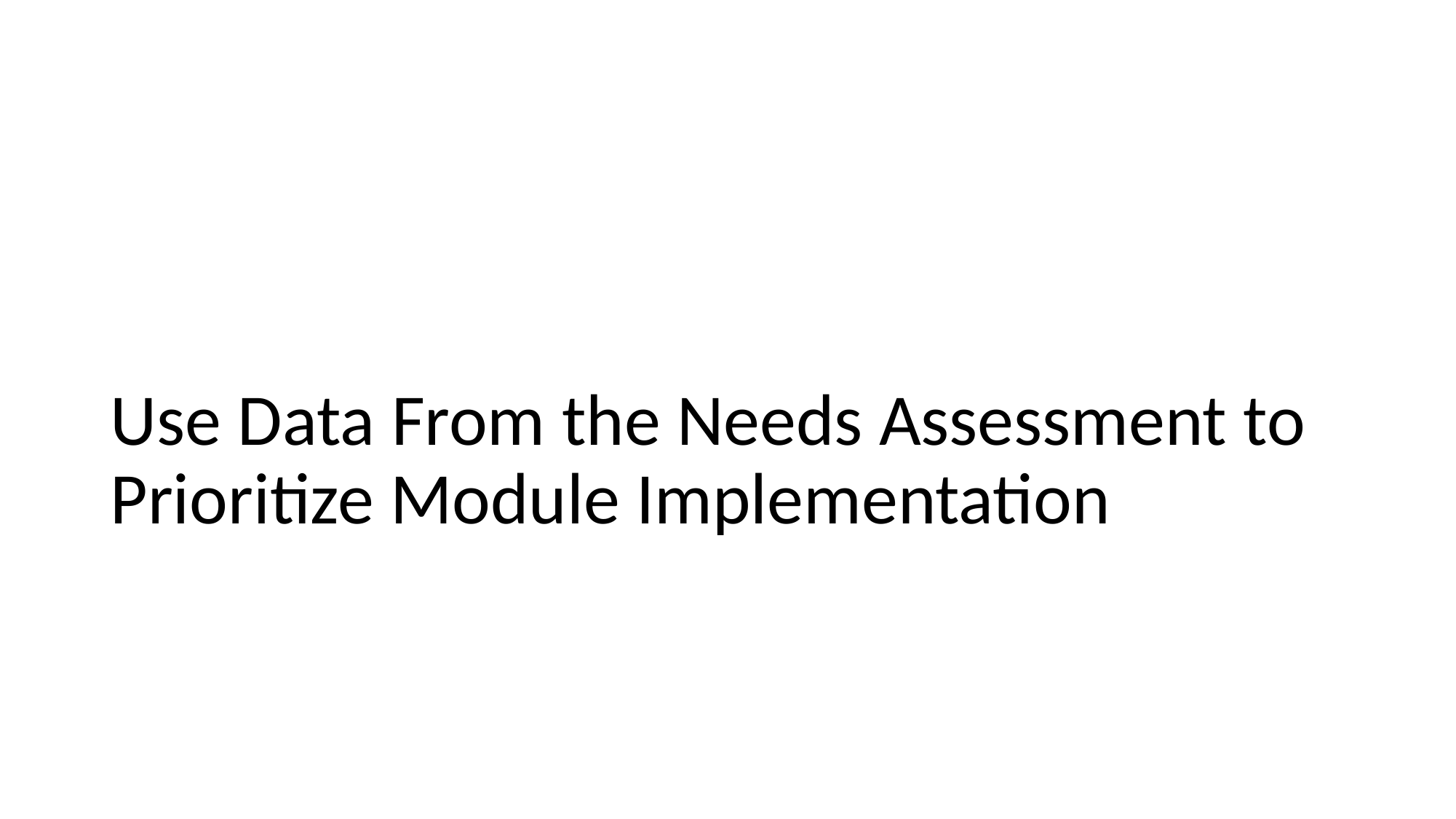

# Use Data From the Needs Assessment to Prioritize Module Implementation